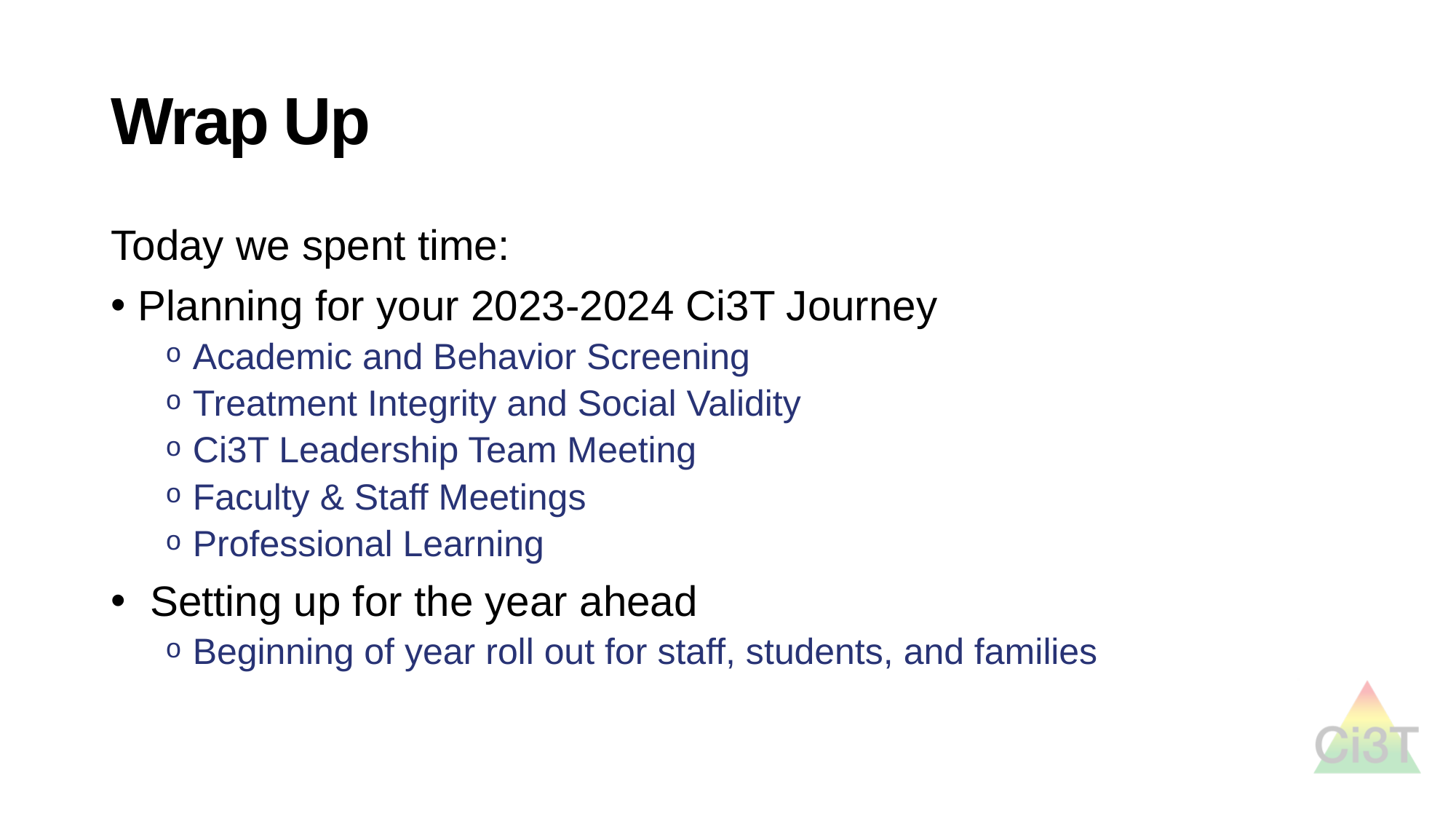

# Wrap Up
Today we spent time:
Planning for your 2023-2024 Ci3T Journey
Academic and Behavior Screening
Treatment Integrity and Social Validity
Ci3T Leadership Team Meeting
Faculty & Staff Meetings
Professional Learning
 Setting up for the year ahead
Beginning of year roll out for staff, students, and families